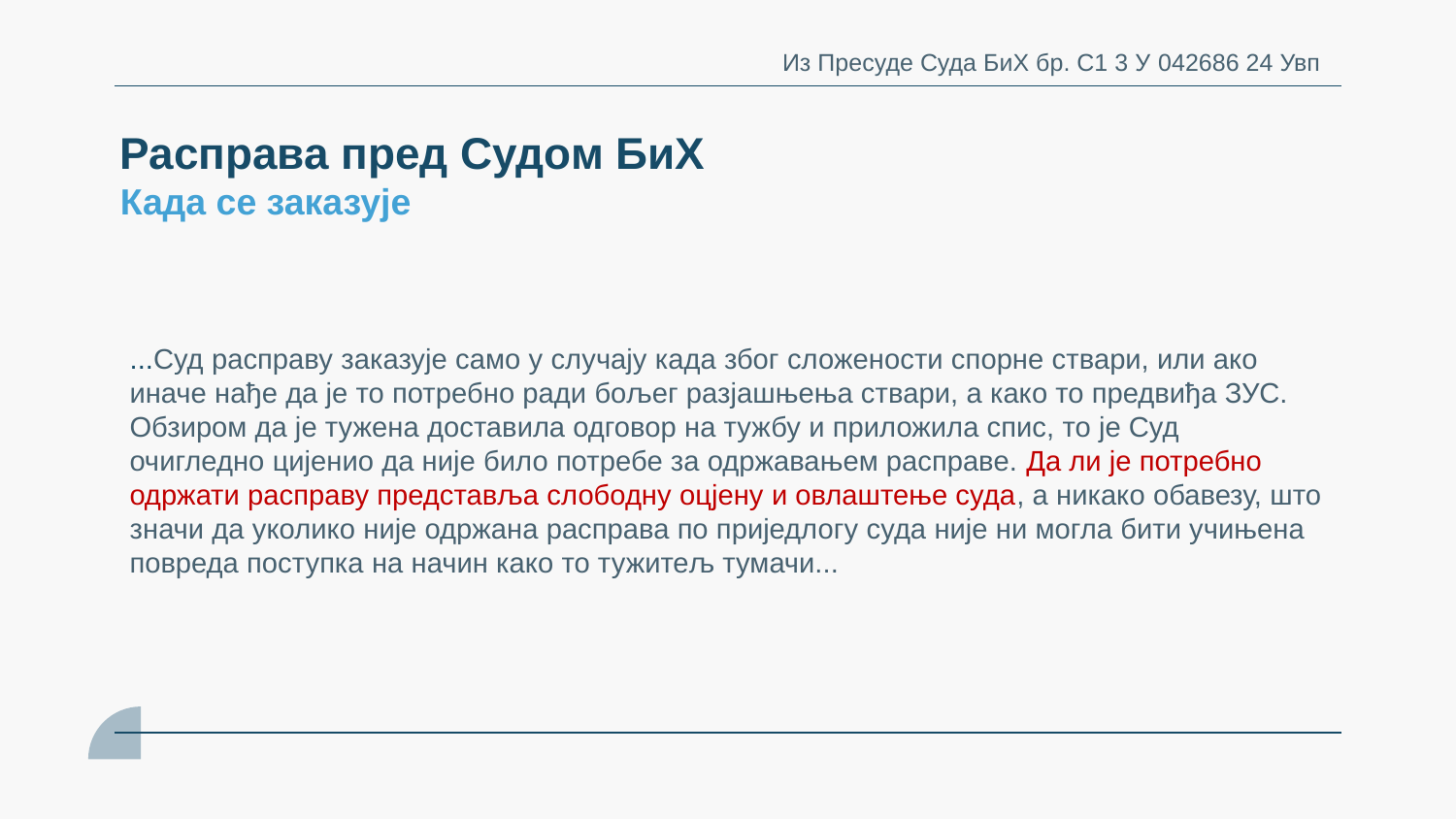

Из Пресуде Суда БиХ бр. С1 3 У 042686 24 Увп

Расправа пред Судом БиХ
Када се заказује
# ...Суд расправу заказује само у случају када због сложености спорне ствари, или ако иначе нађе да је то потребно ради бољег разјашњења ствари, а како то предвиђа ЗУС. Обзиром да је тужена доставила одговор на тужбу и приложила спис, то је Суд очигледно цијенио да није било потребе за одржавањем расправе. Да ли је потребно одржати расправу представља слободну оцјену и овлаштење суда, а никако обавезу, што значи да уколико није одржана расправа по приједлогу суда није ни могла бити учињена повреда поступка на начин како то тужитељ тумачи...